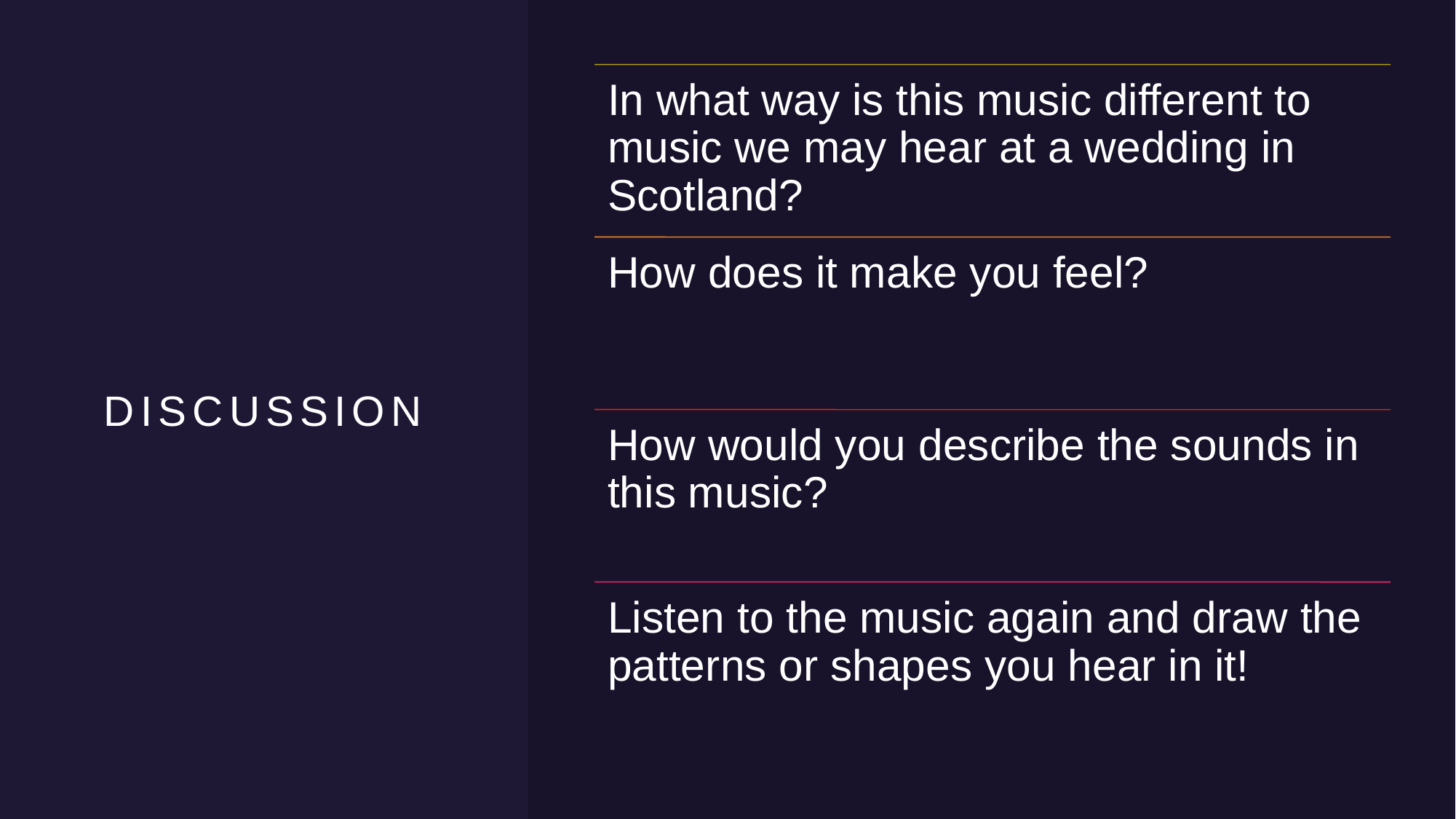

In what way is this music different to music we may hear at a wedding in Scotland?
How does it make you feel?
How would you describe the sounds in this music?
Listen to the music again and draw the patterns or shapes you hear in it!
# discussion